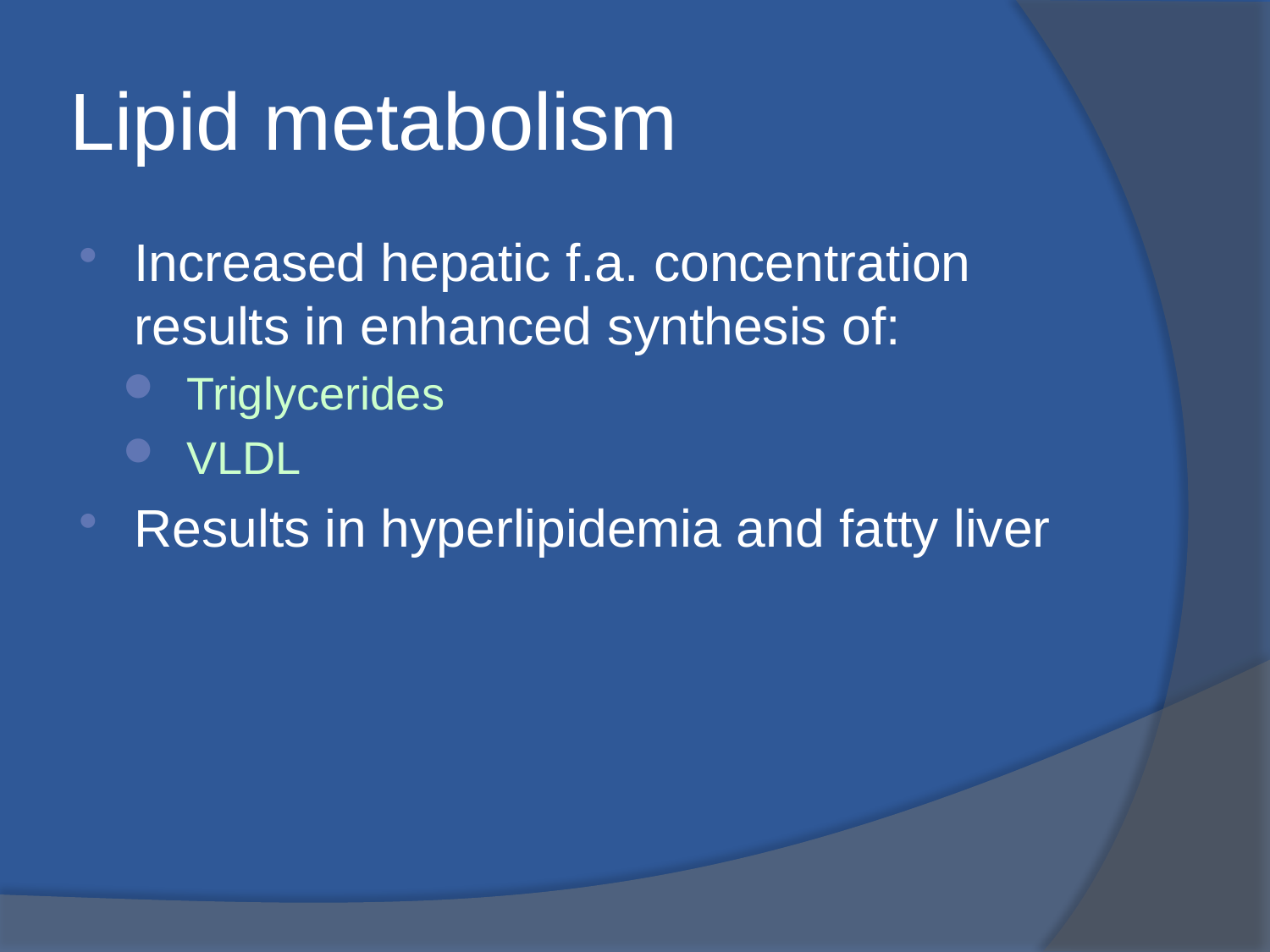

# Lipid metabolism
Increased hepatic f.a. concentration results in enhanced synthesis of:
Triglycerides
VLDL
Results in hyperlipidemia and fatty liver